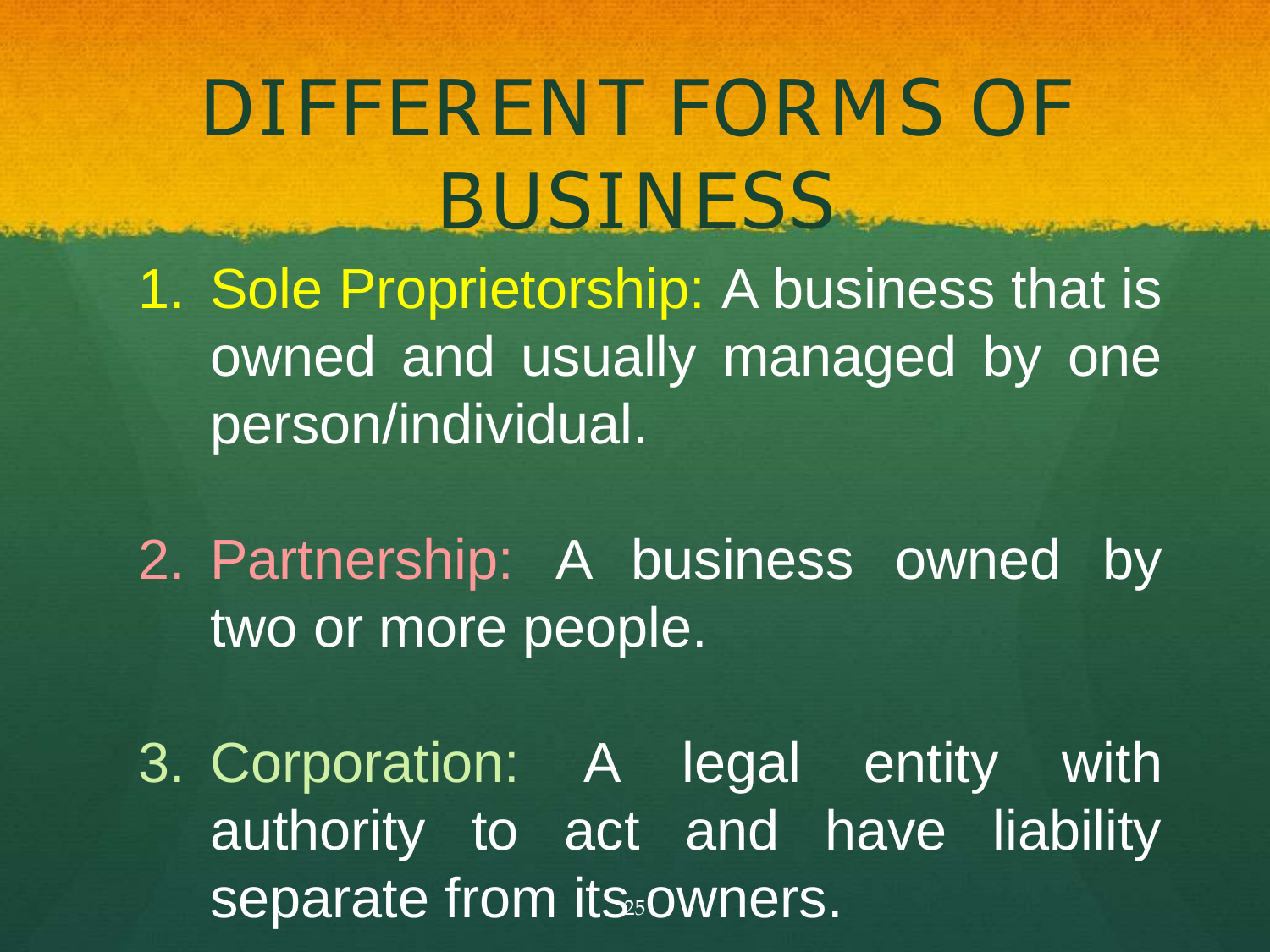

# DIFFERENT FORMS OF BUSINESS
Sole Proprietorship: A business that is owned and usually managed by one person/individual.

Partnership: A business owned by two or more people.

Corporation: A legal entity with authority to act and have liability separate from its owners.
25